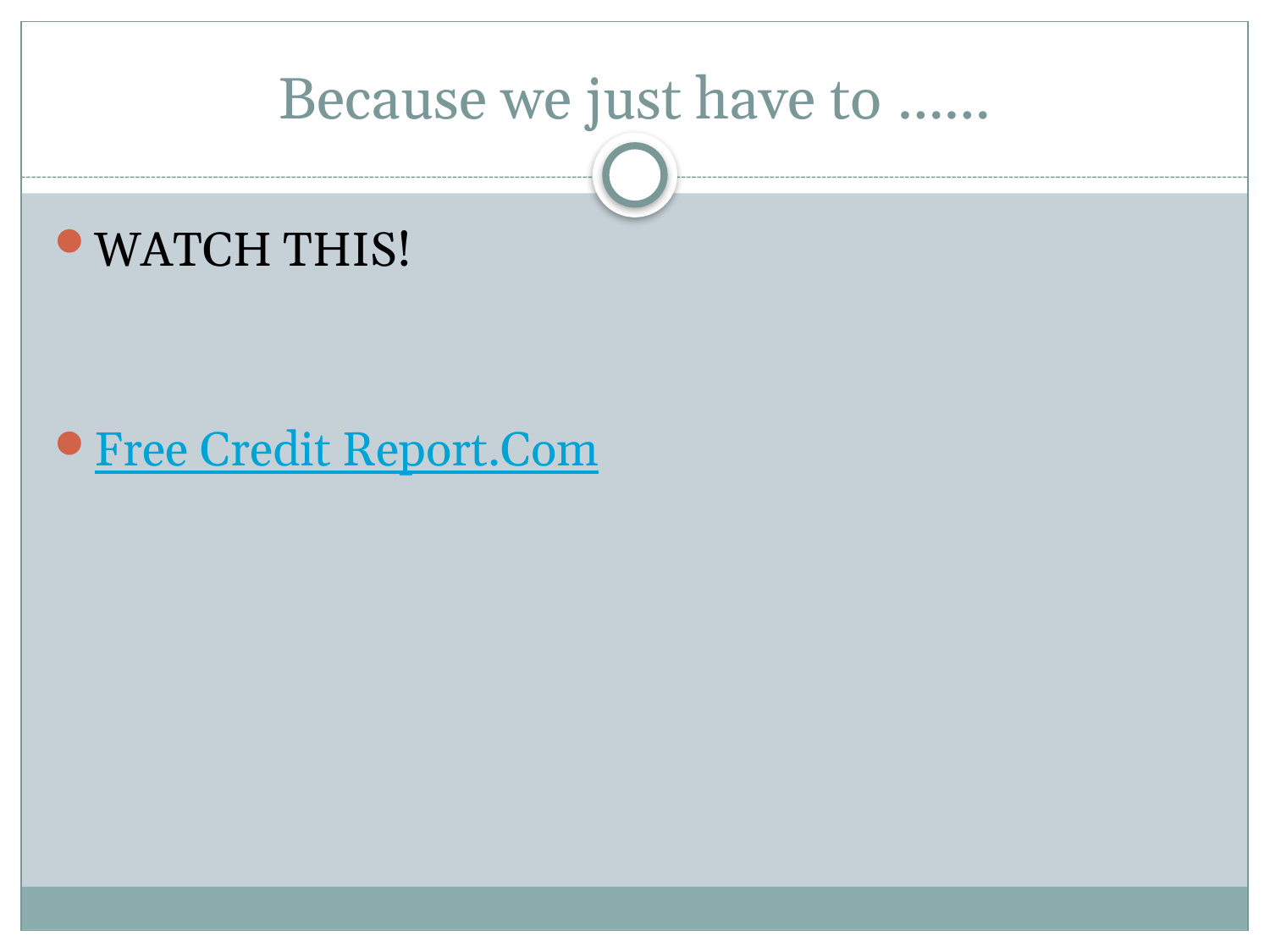

# Because we just have to ……
WATCH THIS!

Free Credit Report.Com